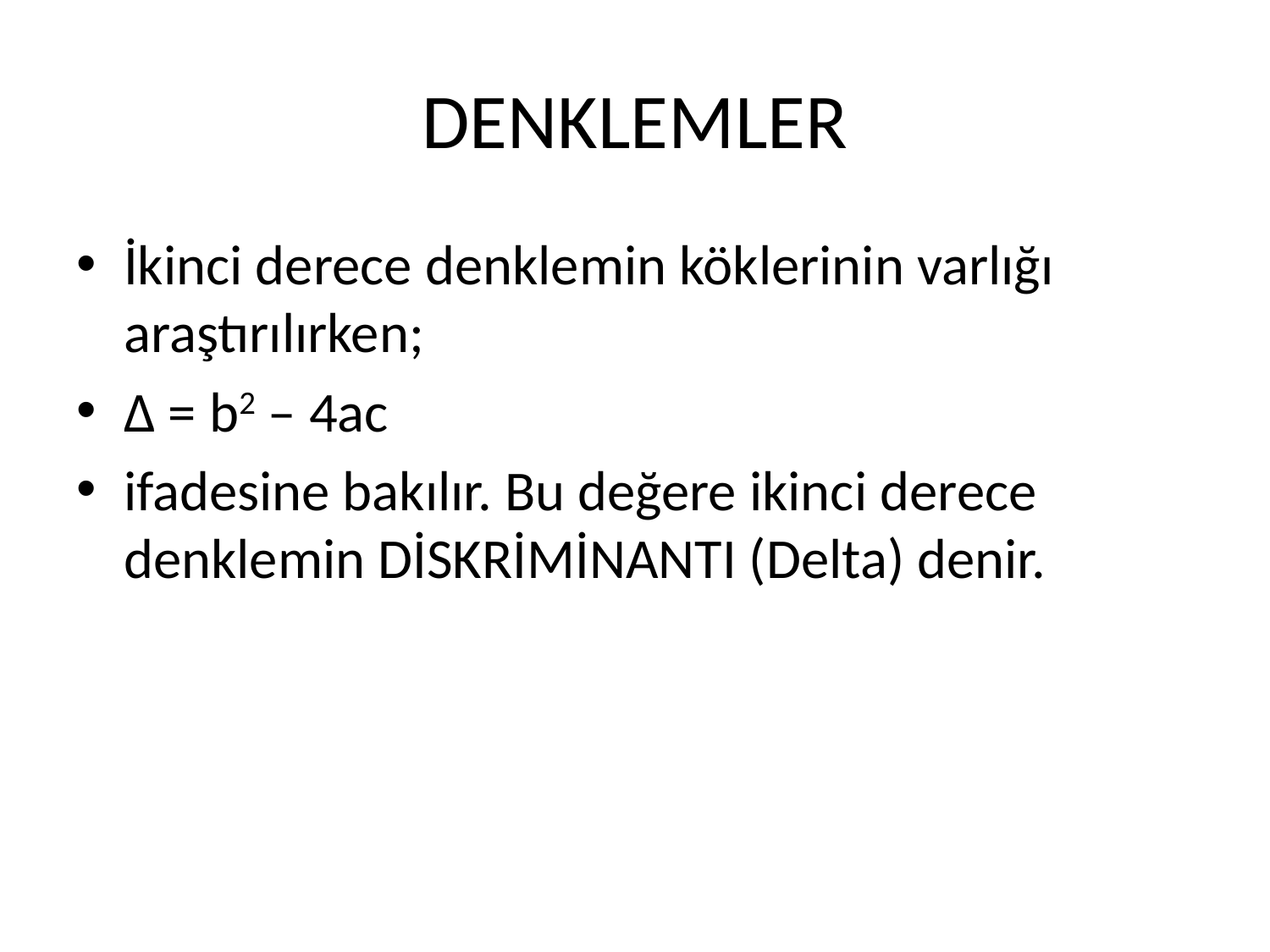

# DENKLEMLER
İkinci derece denklemin köklerinin varlığı araştırılırken;
Δ = b2 – 4ac
ifadesine bakılır. Bu değere ikinci derece denklemin DİSKRİMİNANTI (Delta) denir.